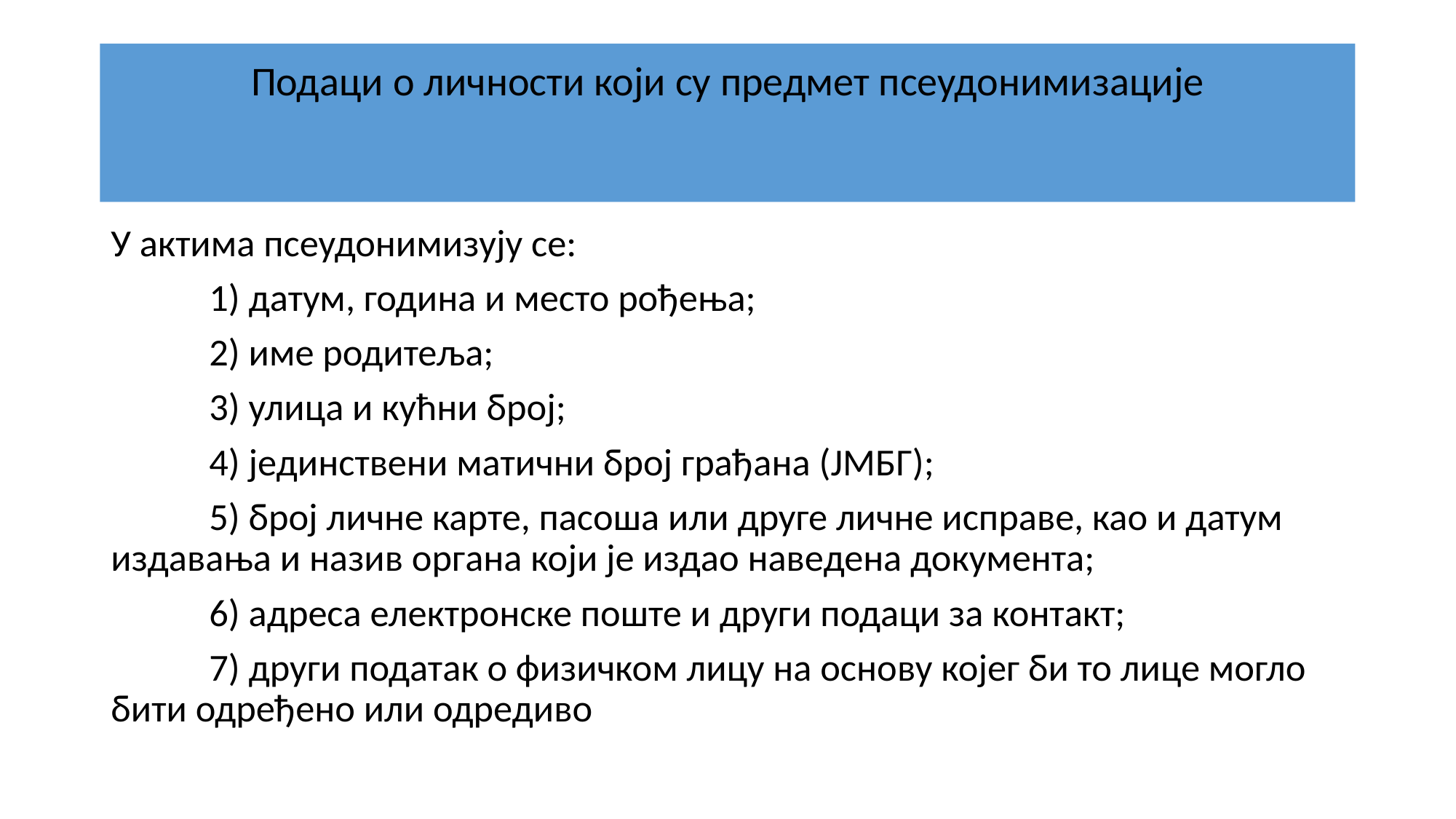

# Подаци о личности који су предмет псеудонимизације
У актима псеудонимизују се:
	1) датум, година и место рођења;
	2) име родитеља;
	3) улица и кућни број;
	4) јединствени матични број грађана (ЈМБГ);
	5) број личне карте, пасоша или друге личне исправе, као и датум издавања и назив органа који је издао наведена документа;
	6) адреса електронске поште и други подаци за контакт;
	7) други податак о физичком лицу на основу којег би то лице могло бити одређено или одредиво